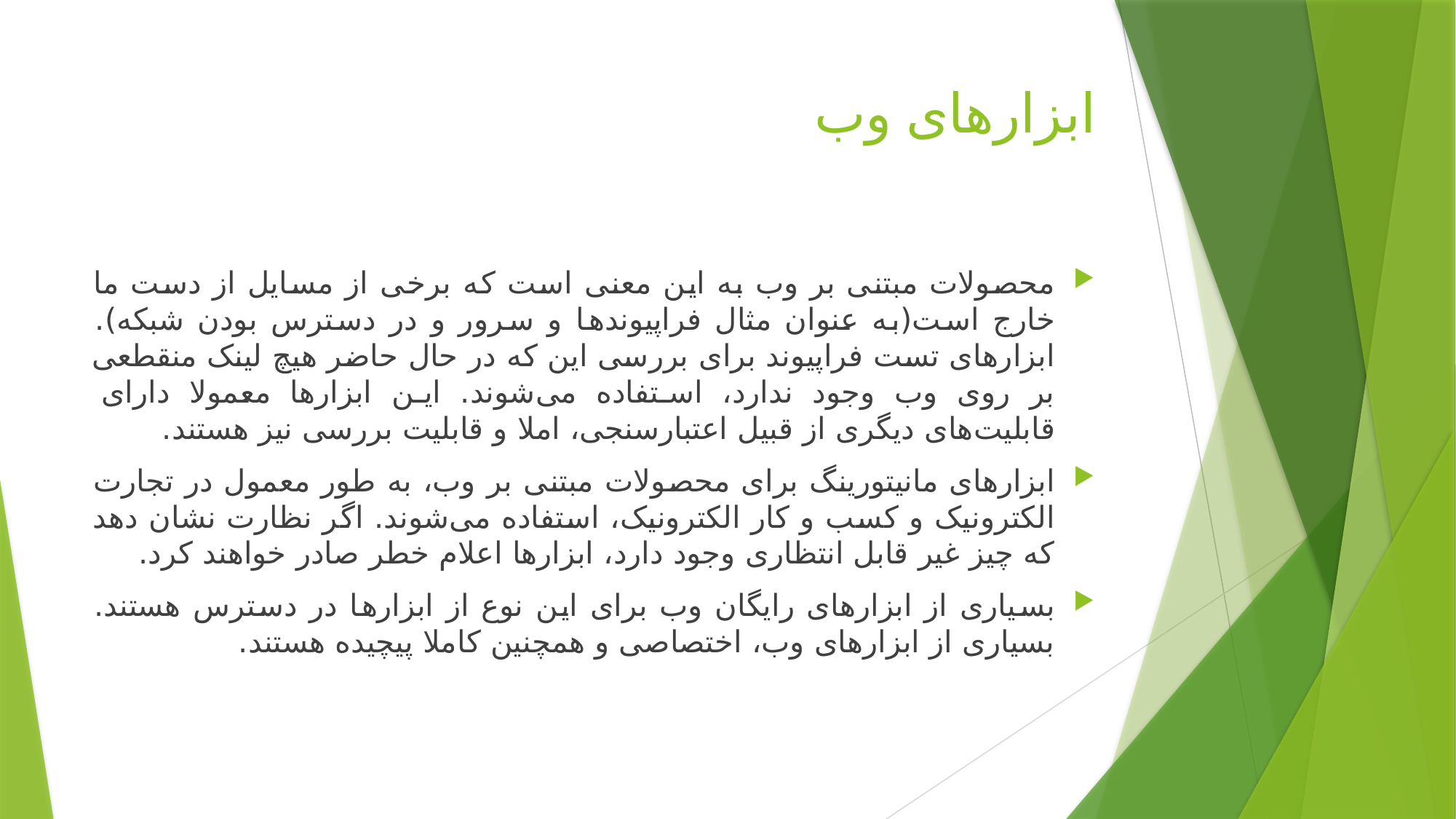

# ابزارهای وب
محصولات مبتنی بر وب به این معنی است که برخی از مسایل از دست ما خارج است(به عنوان مثال فراپیوندها و سرور و در دسترس بودن شبکه). ابزارهای تست فراپیوند برای بررسی این که در حال حاضر هیچ لینک منقطعی بر روی وب وجود ندارد، استفاده می‌شوند. این ابزارها معمولا دارای قابلیت‌های دیگری از قبیل اعتبارسنجی، املا و قابلیت بررسی نیز هستند.
ابزارهای مانیتورینگ برای محصولات مبتنی بر وب، به طور معمول در تجارت الکترونیک و کسب و کار الکترونیک، استفاده می‌شوند. اگر نظارت نشان دهد که چیز غیر قابل انتظاری وجود دارد، ابزارها اعلام خطر صادر خواهند کرد.
بسیاری از ابزارهای رایگان وب برای این نوع از ابزارها در دسترس هستند. بسیاری از ابزارهای وب، اختصاصی و همچنین کاملا پیچیده هستند.